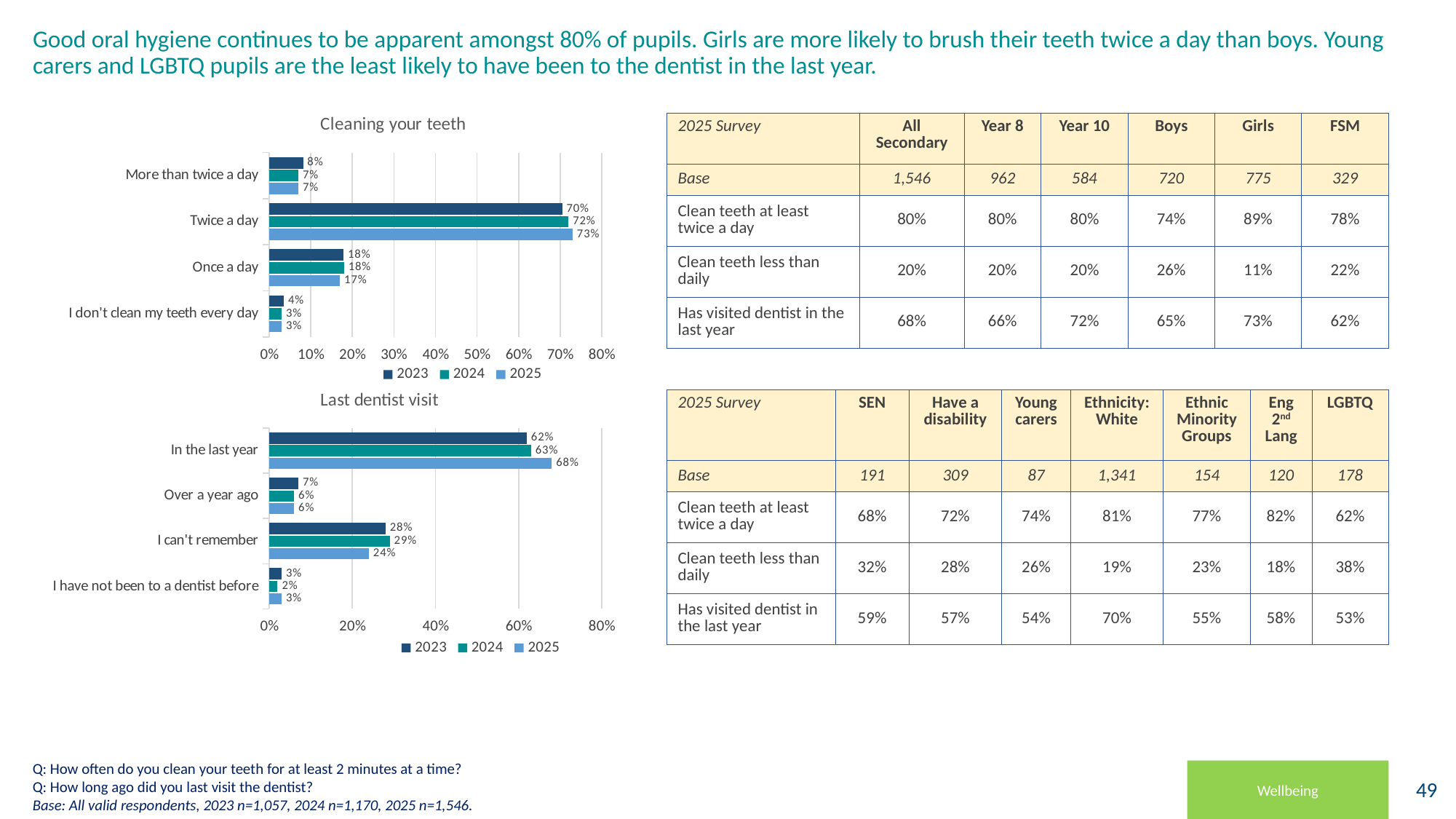

# Good oral hygiene continues to be apparent amongst 80% of pupils. Girls are more likely to brush their teeth twice a day than boys. Young carers and LGBTQ pupils are the least likely to have been to the dentist in the last year.

### Chart: Cleaning your teeth

| Category | 2025 | 2024 | 2023 |
|---|---|---|---|
| I don't clean my teeth every day | 0.03 | 0.03 | 0.0350047303689688 |
| Once a day | 0.17 | 0.18 | 0.178807947019868 |
| Twice a day | 0.73 | 0.72 | 0.704824976348155 |
| More than twice a day | 0.07 | 0.07 | 0.0813623462630085 |
| 2025 Survey | All Secondary | Year 8 | Year 10 | Boys | Girls | FSM |
| --- | --- | --- | --- | --- | --- | --- |
| Base | 1,546 | 962 | 584 | 720 | 775 | 329 |
| Clean teeth at least twice a day | 80% | 80% | 80% | 74% | 89% | 78% |
| Clean teeth less than daily | 20% | 20% | 20% | 26% | 11% | 22% |
| Has visited dentist in the last year | 68% | 66% | 72% | 65% | 73% | 62% |

### Chart: Last dentist visit

| Category | 2025 | 2024 | 2023 |
|---|---|---|---|
| I have not been to a dentist before | 0.03 | 0.02 | 0.03 |
| I can't remember | 0.24 | 0.29 | 0.28 |
| Over a year ago | 0.06 | 0.06 | 0.07 |
| In the last year | 0.68 | 0.63 | 0.62 |
| 2025 Survey | SEN | Have a disability | Young carers | Ethnicity: White | Ethnic Minority Groups | Eng 2nd Lang | LGBTQ |
| --- | --- | --- | --- | --- | --- | --- | --- |
| Base | 191 | 309 | 87 | 1,341 | 154 | 120 | 178 |
| Clean teeth at least twice a day | 68% | 72% | 74% | 81% | 77% | 82% | 62% |
| Clean teeth less than daily | 32% | 28% | 26% | 19% | 23% | 18% | 38% |
| Has visited dentist in the last year | 59% | 57% | 54% | 70% | 55% | 58% | 53% |
Q: How often do you clean your teeth for at least 2 minutes at a time?
Q: How long ago did you last visit the dentist?
Base: All valid respondents, 2023 n=1,057, 2024 n=1,170, 2025 n=1,546.
Wellbeing